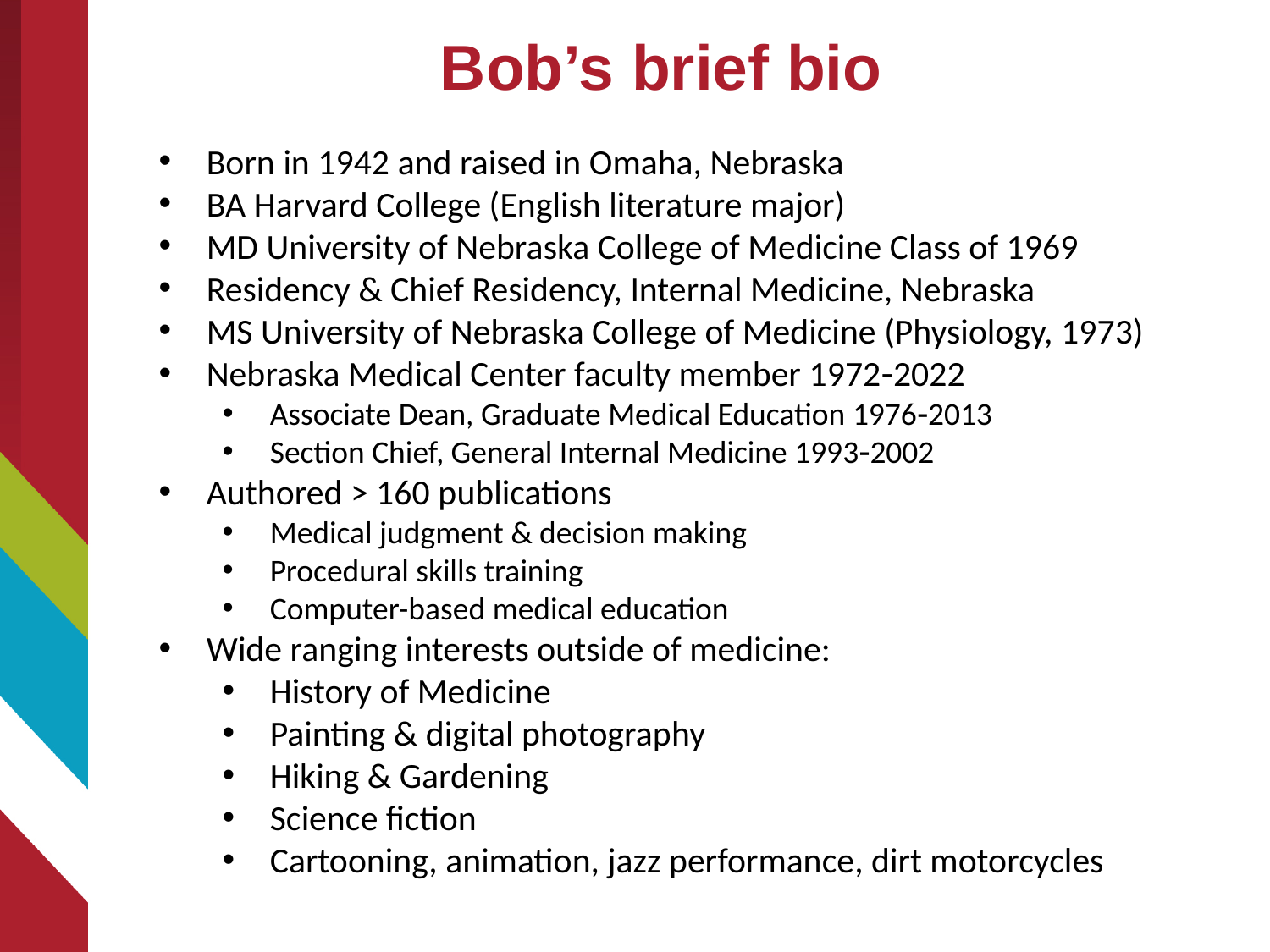

# Bob’s brief bio
Born in 1942 and raised in Omaha, Nebraska
BA Harvard College (English literature major)
MD University of Nebraska College of Medicine Class of 1969
Residency & Chief Residency, Internal Medicine, Nebraska
MS University of Nebraska College of Medicine (Physiology, 1973)
Nebraska Medical Center faculty member 1972−2022
Associate Dean, Graduate Medical Education 1976−2013
Section Chief, General Internal Medicine 1993−2002
Authored > 160 publications
Medical judgment & decision making
Procedural skills training
Computer-based medical education
Wide ranging interests outside of medicine:
History of Medicine
Painting & digital photography
Hiking & Gardening
Science fiction
Cartooning, animation, jazz performance, dirt motorcycles